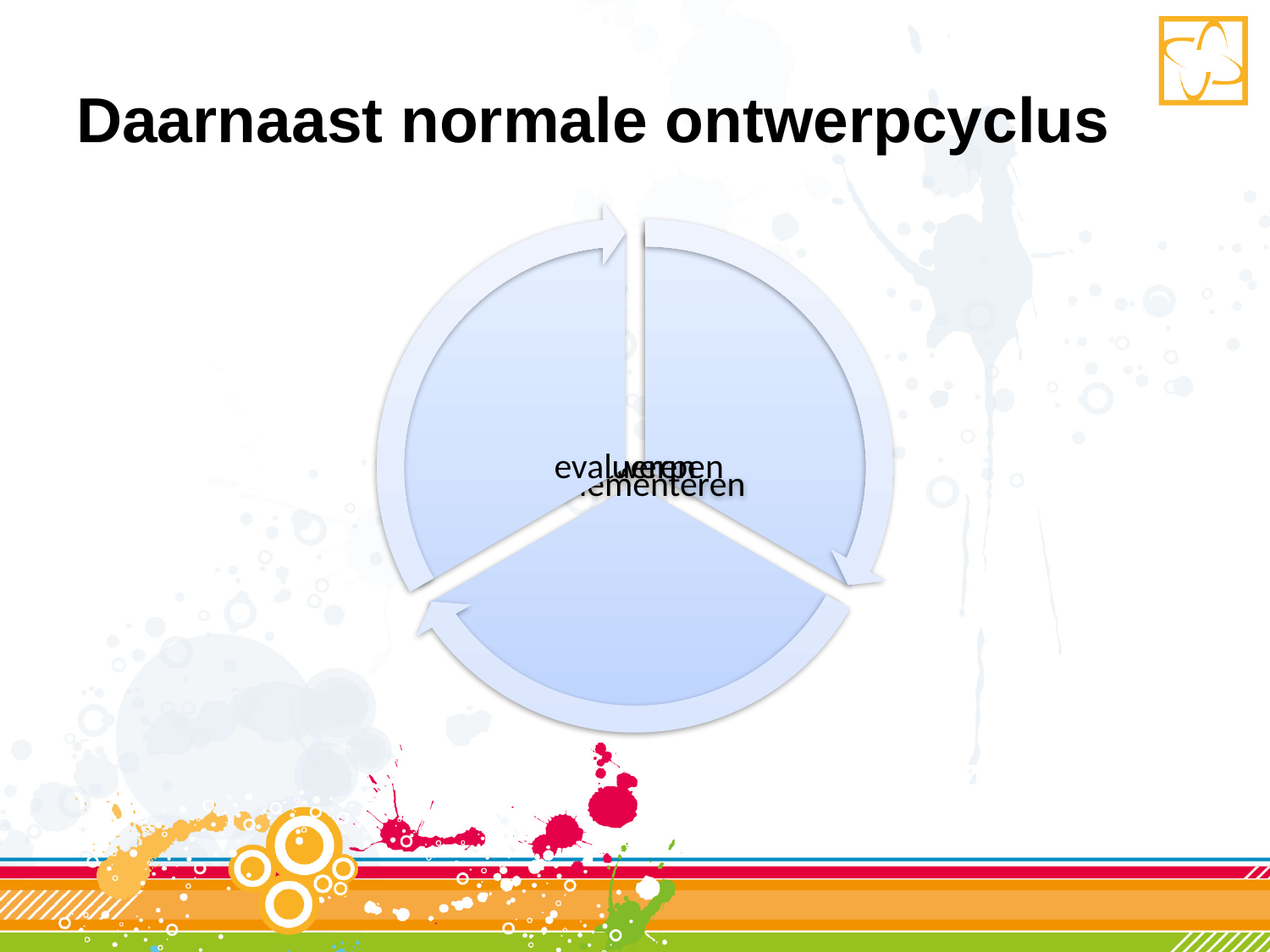

# Daarnaast normale ontwerpcyclus
ontwerpen
implementeren
evalueren